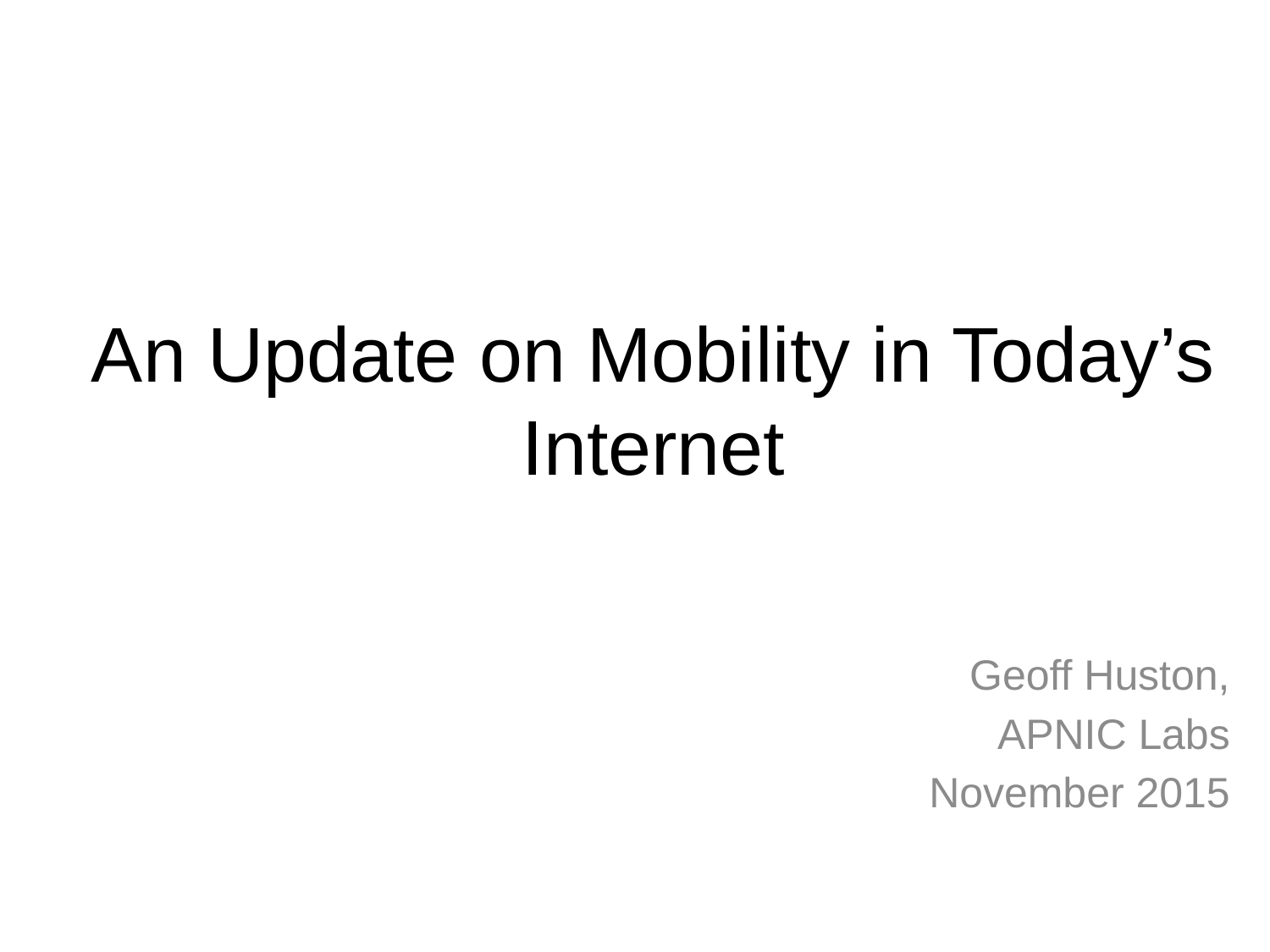

# An Update on Mobility in Today’s Internet
Geoff Huston,
APNIC Labs
November 2015